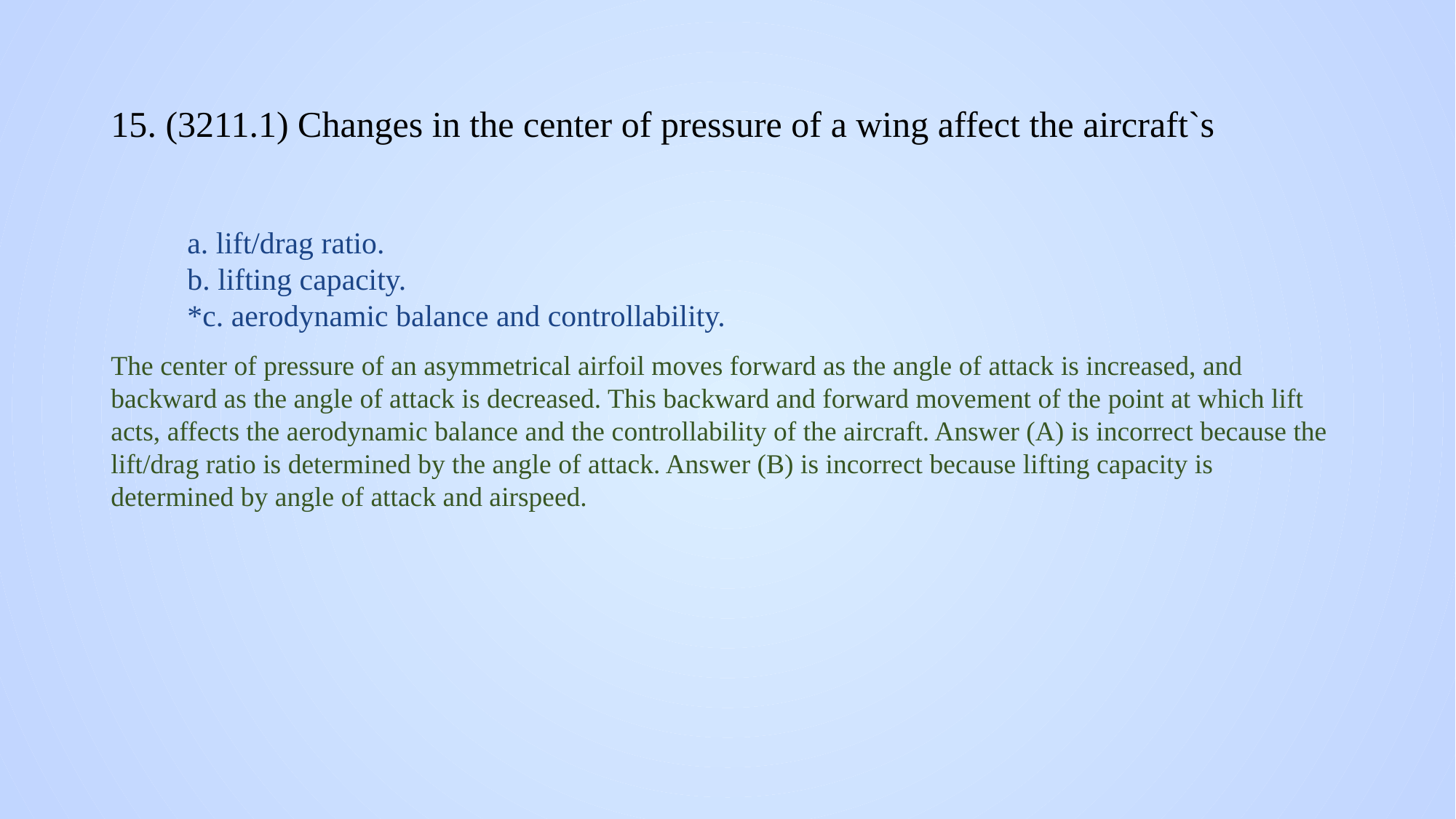

# 15. (3211.1) Changes in the center of pressure of a wing affect the aircraft`s
a. lift/drag ratio.
b. lifting capacity.
*c. aerodynamic balance and controllability.
The center of pressure of an asymmetrical airfoil moves forward as the angle of attack is increased, and backward as the angle of attack is decreased. This backward and forward movement of the point at which lift acts, affects the aerodynamic balance and the controllability of the aircraft. Answer (A) is incorrect because the lift/drag ratio is determined by the angle of attack. Answer (B) is incorrect because lifting capacity is determined by angle of attack and airspeed.